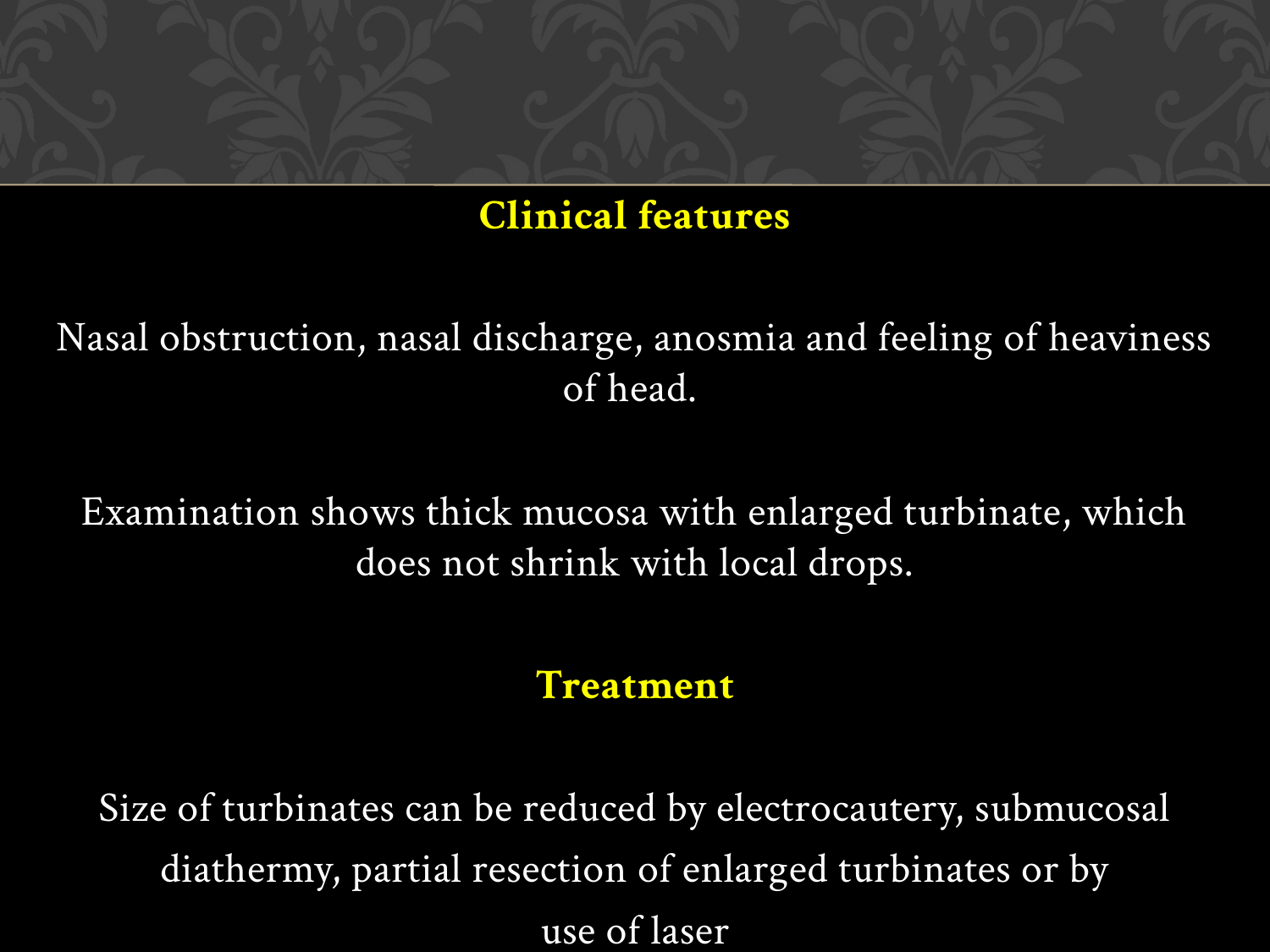

Clinical features

Nasal obstruction, nasal discharge, anosmia and feeling of heaviness of head.

Examination shows thick mucosa with enlarged turbinate, which does not shrink with local drops.

Treatment

Size of turbinates can be reduced by electrocautery, submucosal
diathermy, partial resection of enlarged turbinates or by
use of laser